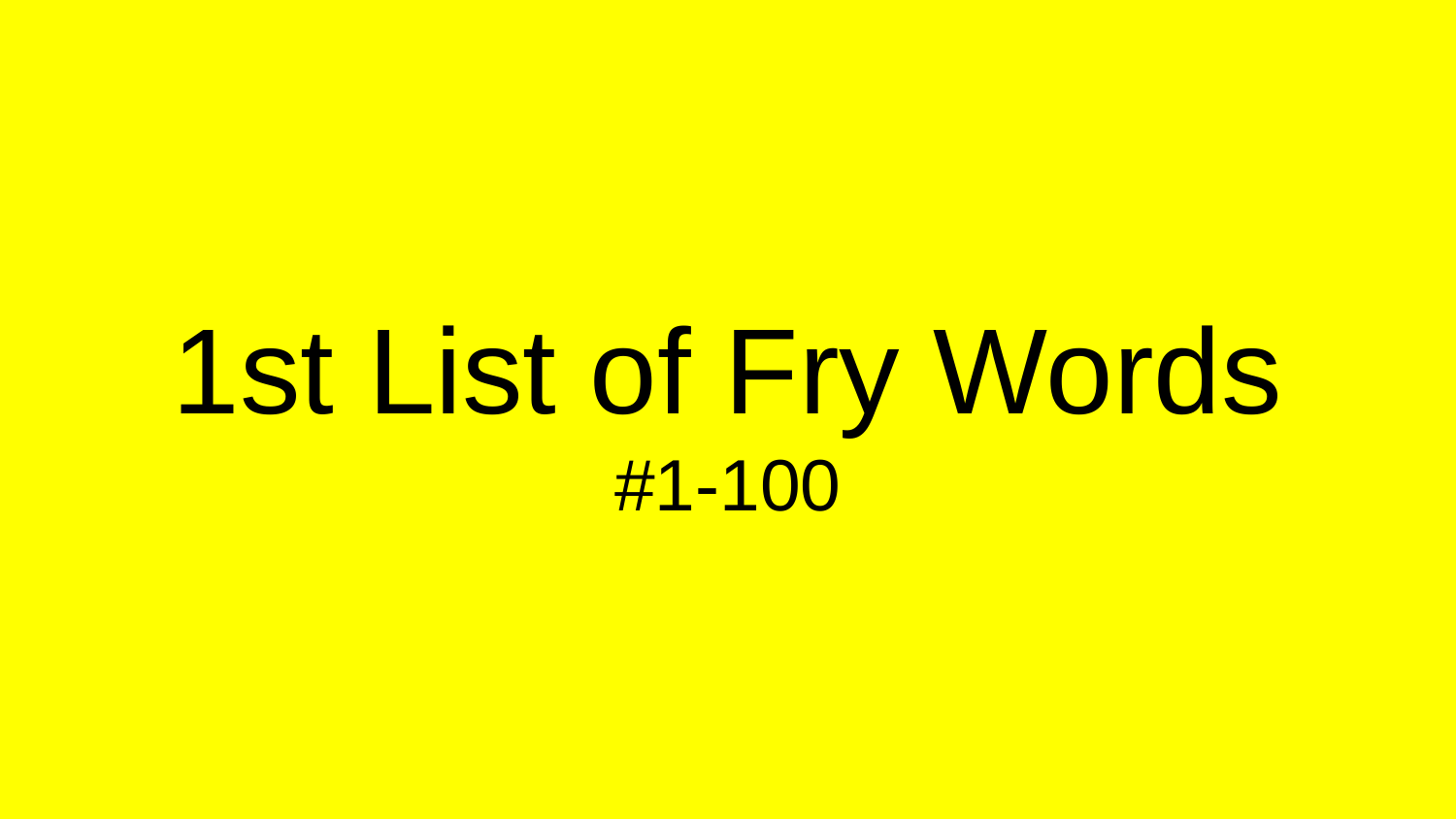

# 1st List of Fry Words
#1-100